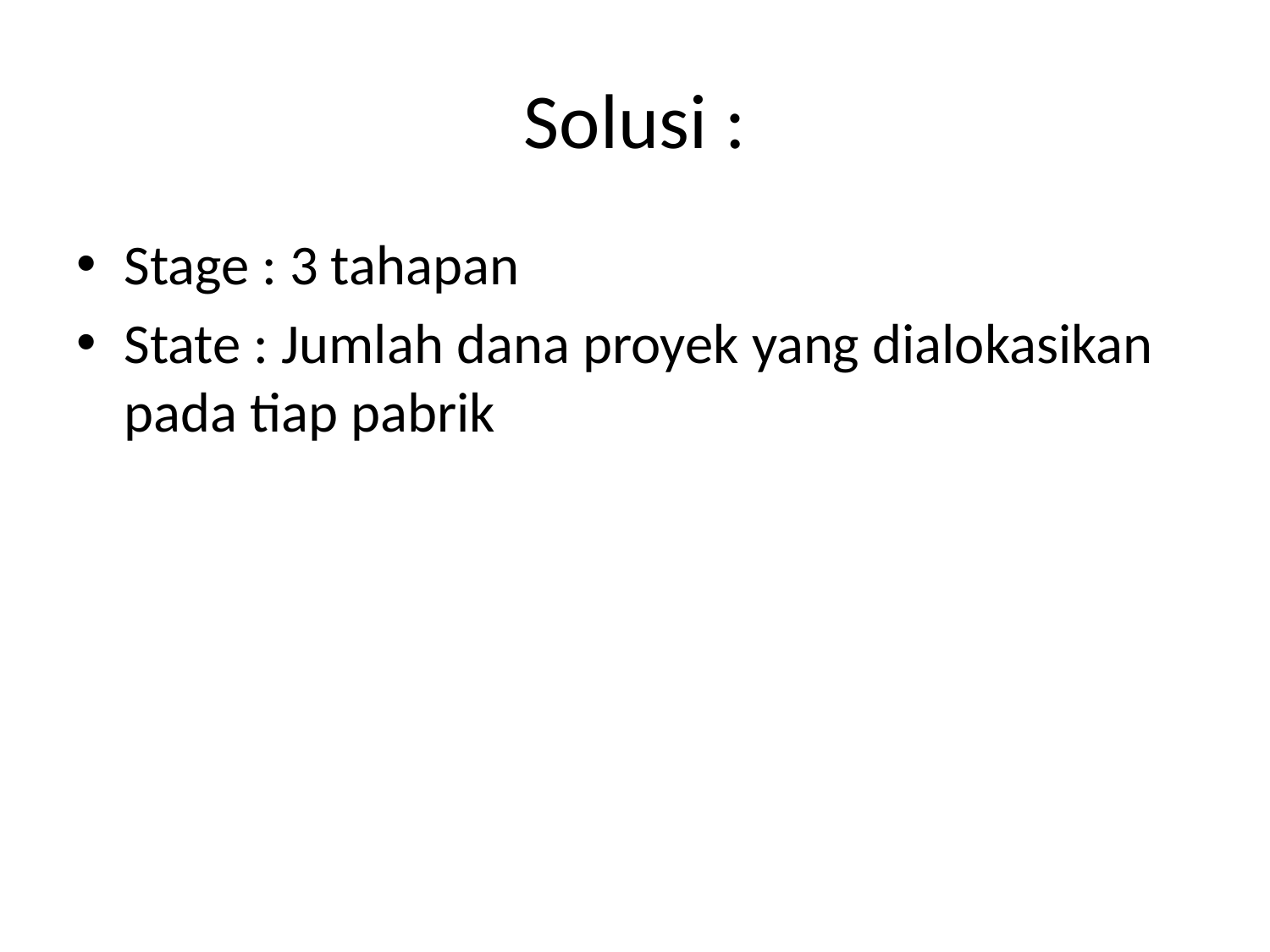

# Solusi :
Stage : 3 tahapan
State : Jumlah dana proyek yang dialokasikan pada tiap pabrik